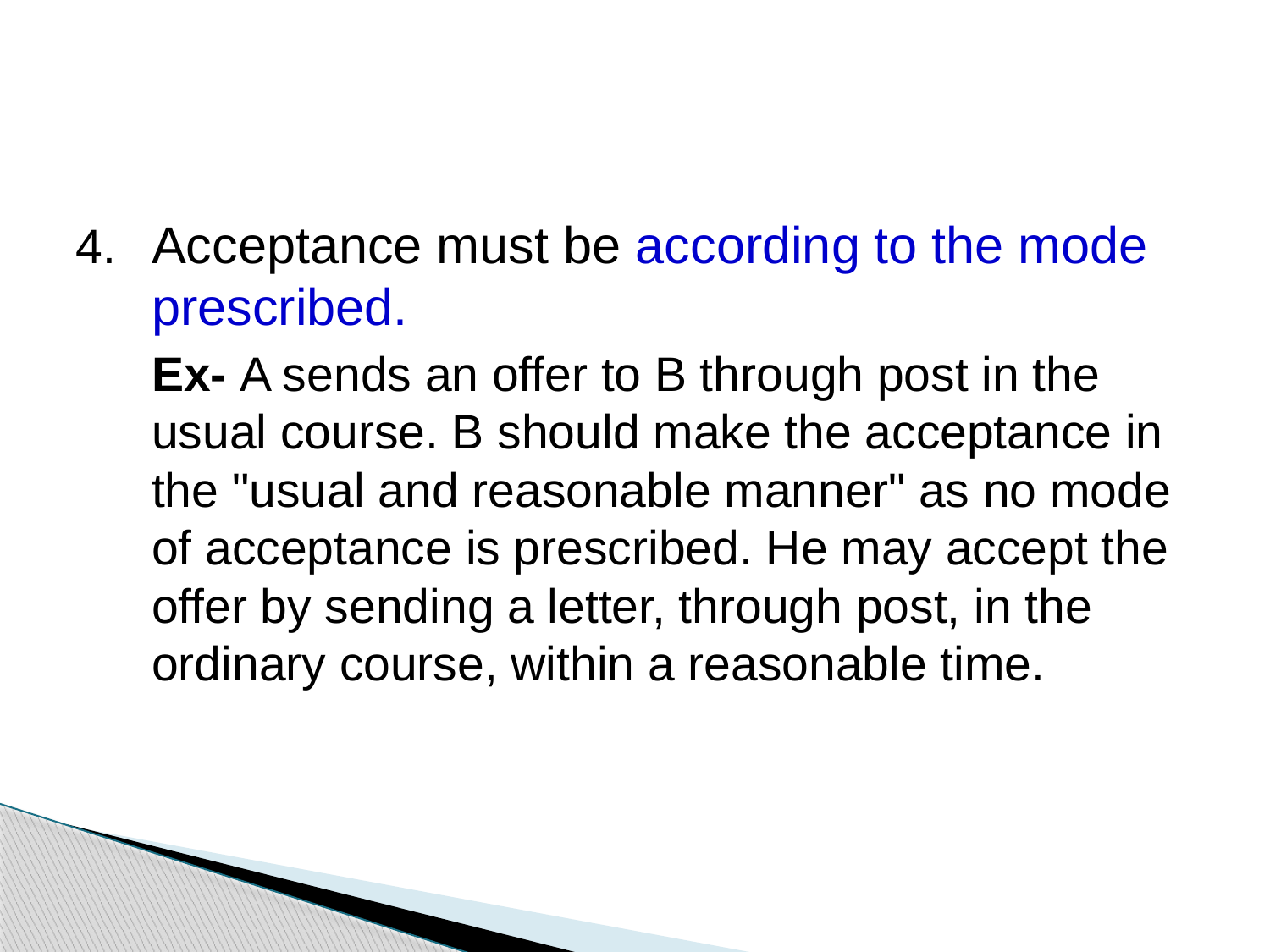

4.	Acceptance must be according to the mode prescribed.
	Ex- A sends an offer to B through post in the usual course. B should make the acceptance in the "usual and reasonable manner" as no mode of acceptance is prescribed. He may ac­cept the offer by sending a letter, through post, in the ordinary course, within a reasonable time.